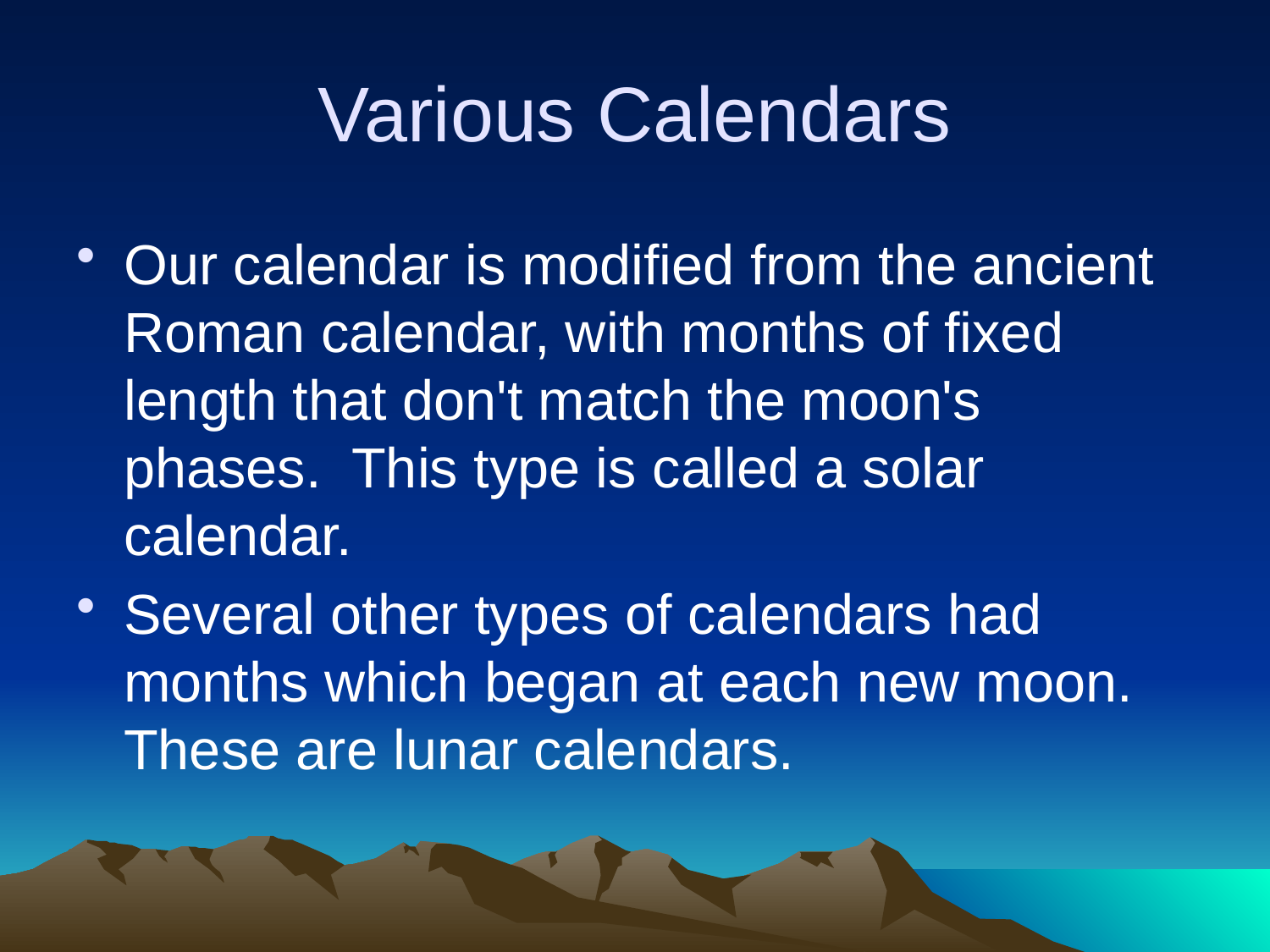

# Various Calendars
Our calendar is modified from the ancient Roman calendar, with months of fixed length that don't match the moon's phases.  This type is called a solar calendar.
Several other types of calendars had months which began at each new moon. These are lunar calendars.